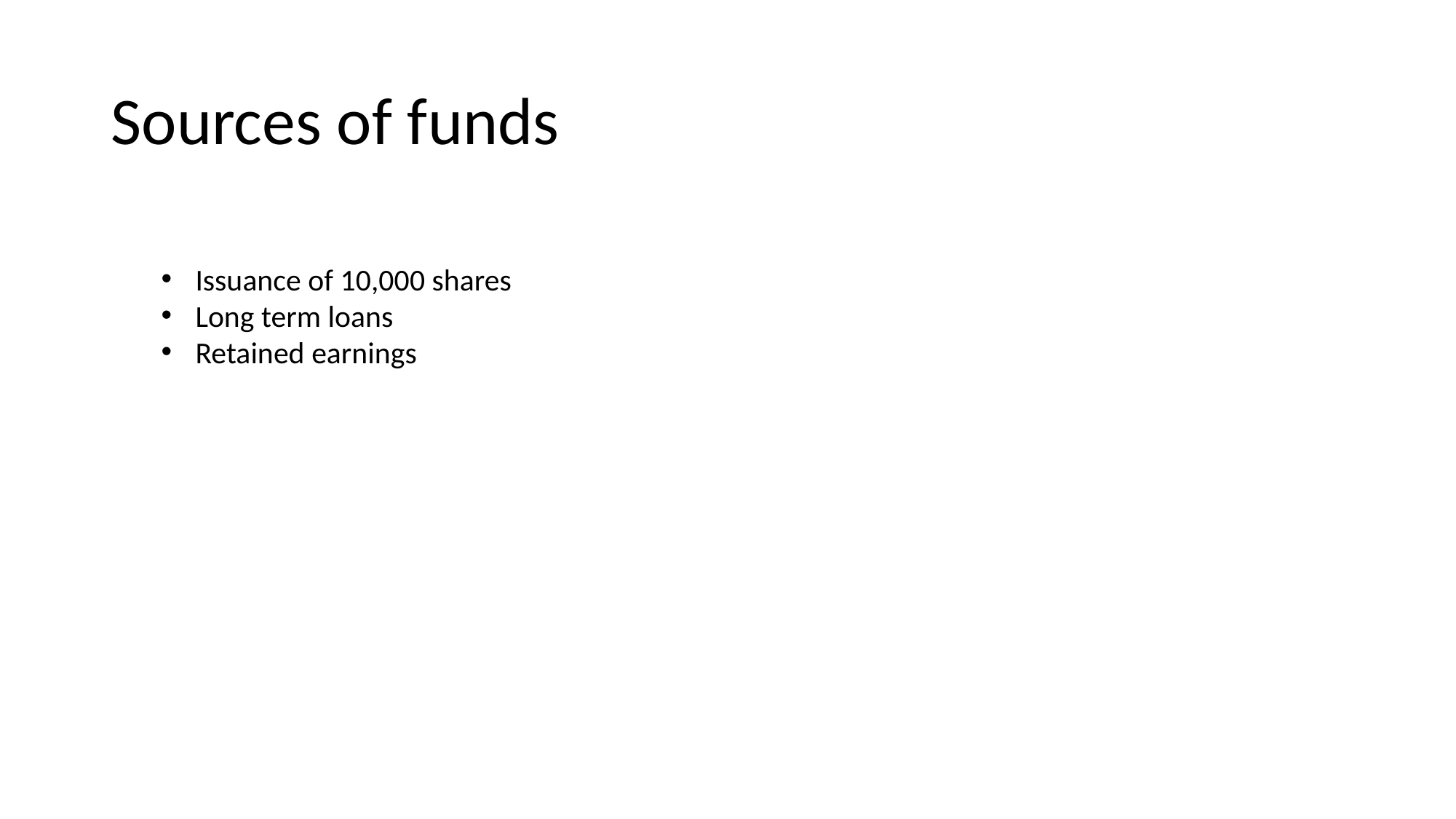

# Sources of funds
Issuance of 10,000 shares
Long term loans
Retained earnings